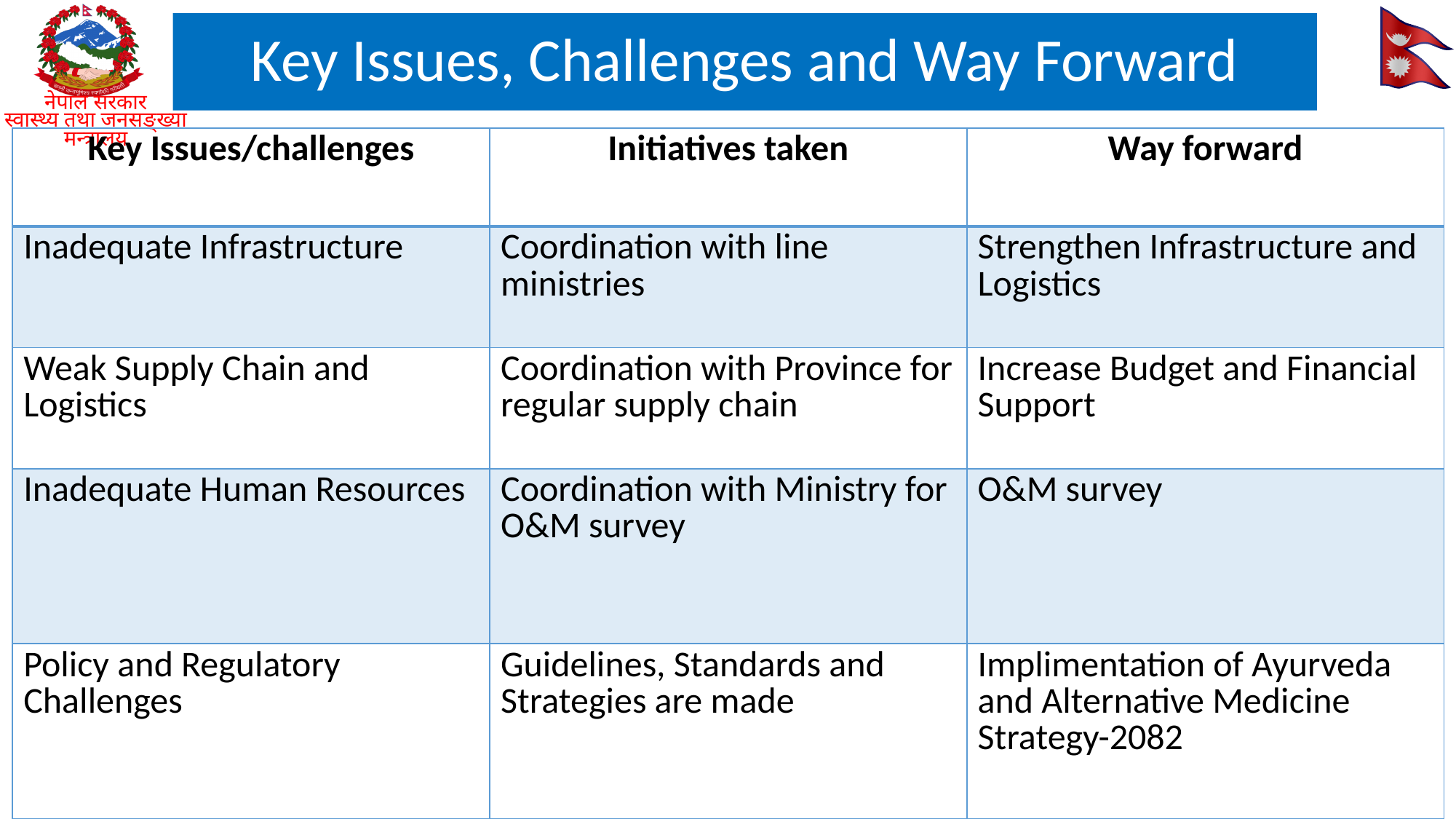

Key Issues, Challenges and Way Forward
| Key Issues/challenges | Initiatives taken | Way forward |
| --- | --- | --- |
| Inadequate Infrastructure | Coordination with line ministries | Strengthen Infrastructure and Logistics |
| Weak Supply Chain and Logistics | Coordination with Province for regular supply chain | Increase Budget and Financial Support |
| Inadequate Human Resources | Coordination with Ministry for O&M survey | O&M survey |
| Policy and Regulatory Challenges | Guidelines, Standards and Strategies are made | Implimentation of Ayurveda and Alternative Medicine Strategy-2082 |